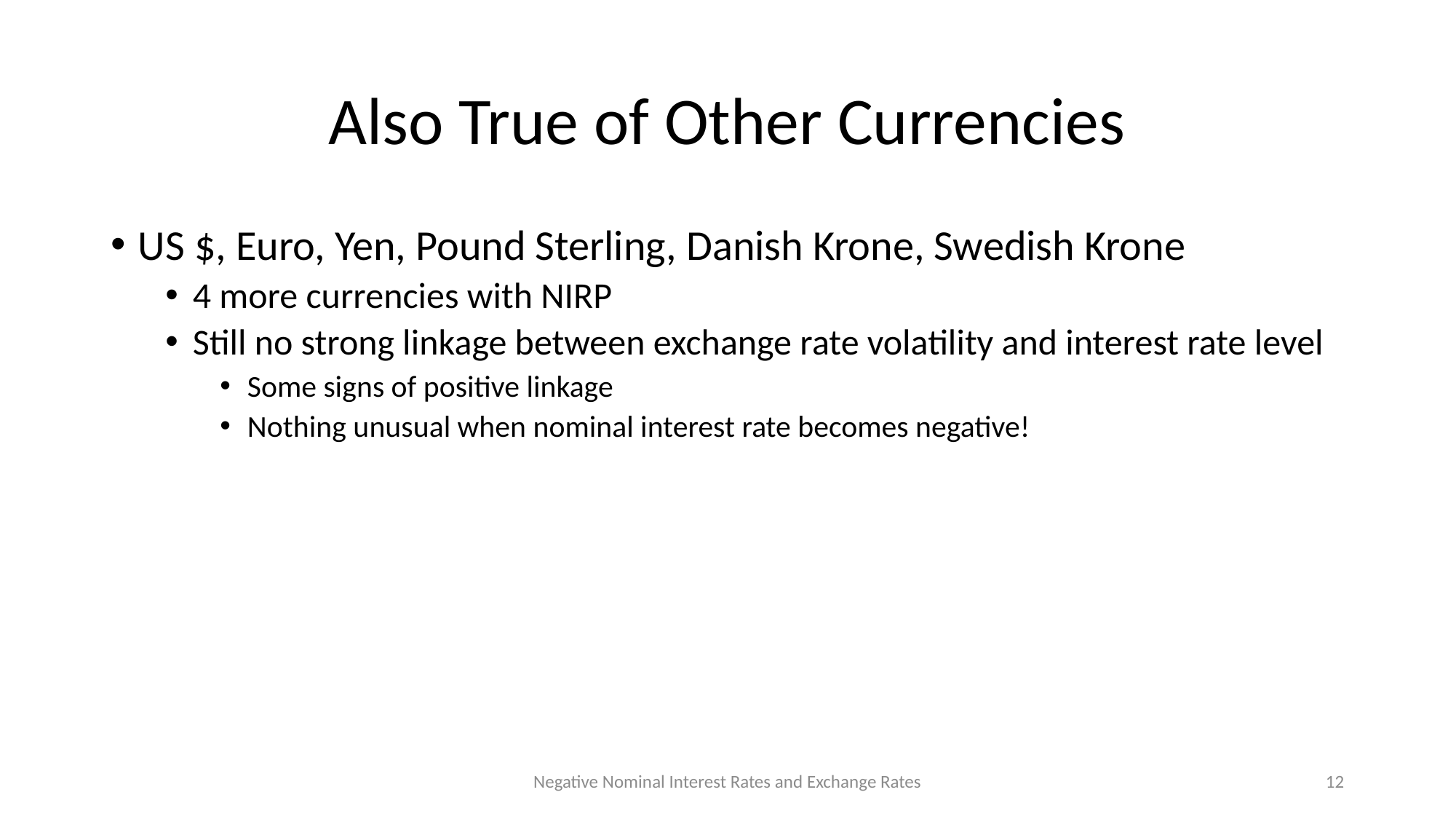

# Also True of Other Currencies
US $, Euro, Yen, Pound Sterling, Danish Krone, Swedish Krone
4 more currencies with NIRP
Still no strong linkage between exchange rate volatility and interest rate level
Some signs of positive linkage
Nothing unusual when nominal interest rate becomes negative!
Negative Nominal Interest Rates and Exchange Rates
12